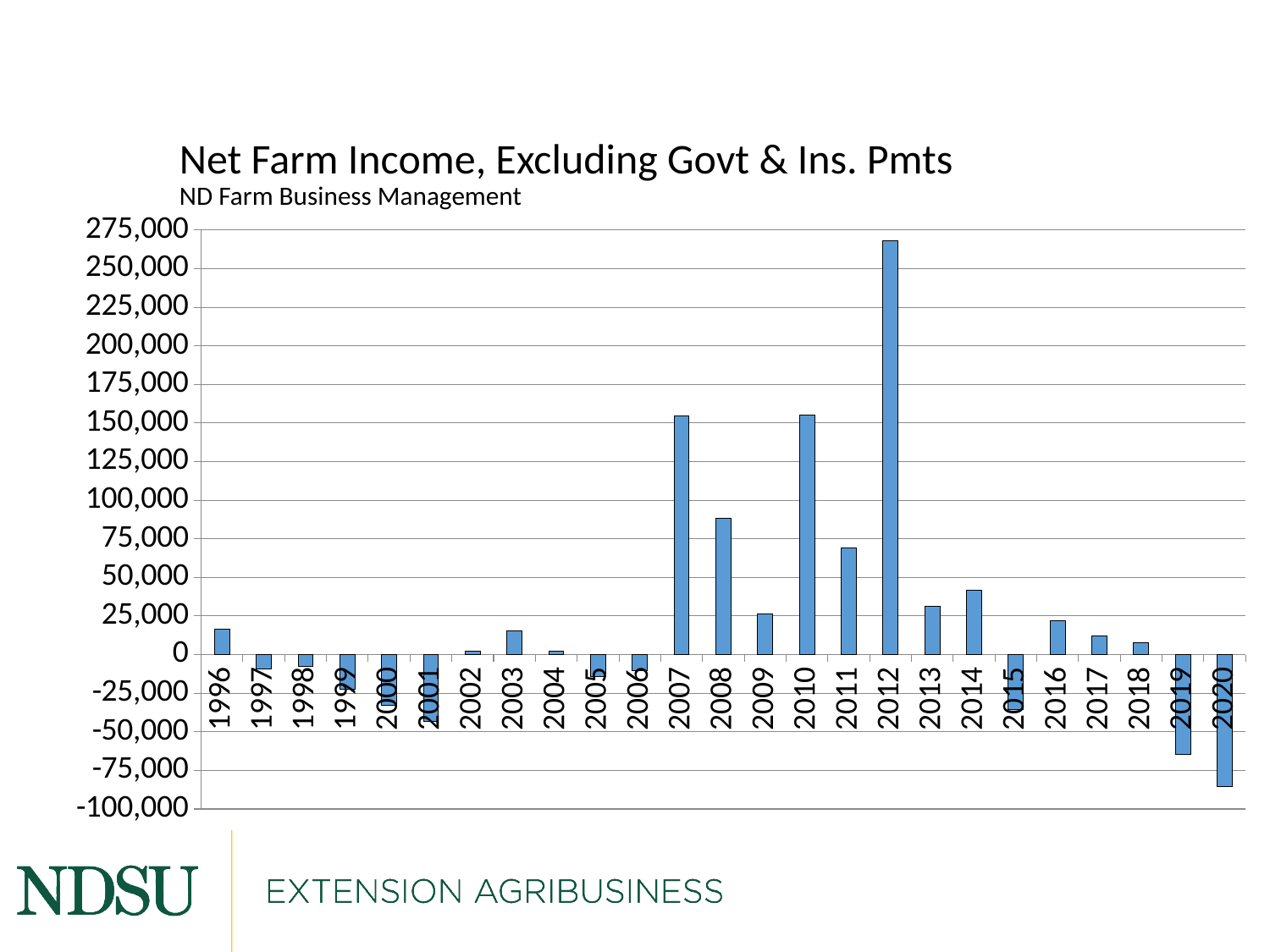

# Net Farm Income, Excluding Govt & Ins. Pmts ND Farm Business Management

### Chart

| Category | Excluding RRV |
|---|---|
| 1996 | 16178.0 |
| 1997 | -9393.0 |
| 1998 | -7522.0 |
| 1999 | -22580.0 |
| 2000 | -32887.0 |
| 2001 | -43288.0 |
| 2002 | 2477.0 |
| 2003 | 15379.0 |
| 2004 | 2252.0 |
| 2005 | -14098.0 |
| 2006 | -10598.0 |
| 2007 | 154515.0 |
| 2008 | 88018.0 |
| 2009 | 26102.0 |
| 2010 | 155124.0 |
| 2011 | 69339.0 |
| 2012 | 268329.0 |
| 2013 | 31509.0 |
| 2014 | 41756.0 |
| 2015 | -35857.0 |
| 2016 | 21944.0 |
| 2017 | 12303.0 |
| 2018 | 7489.0 |
| 2019 | -64853.0 |
| 2020 | -85294.0 |